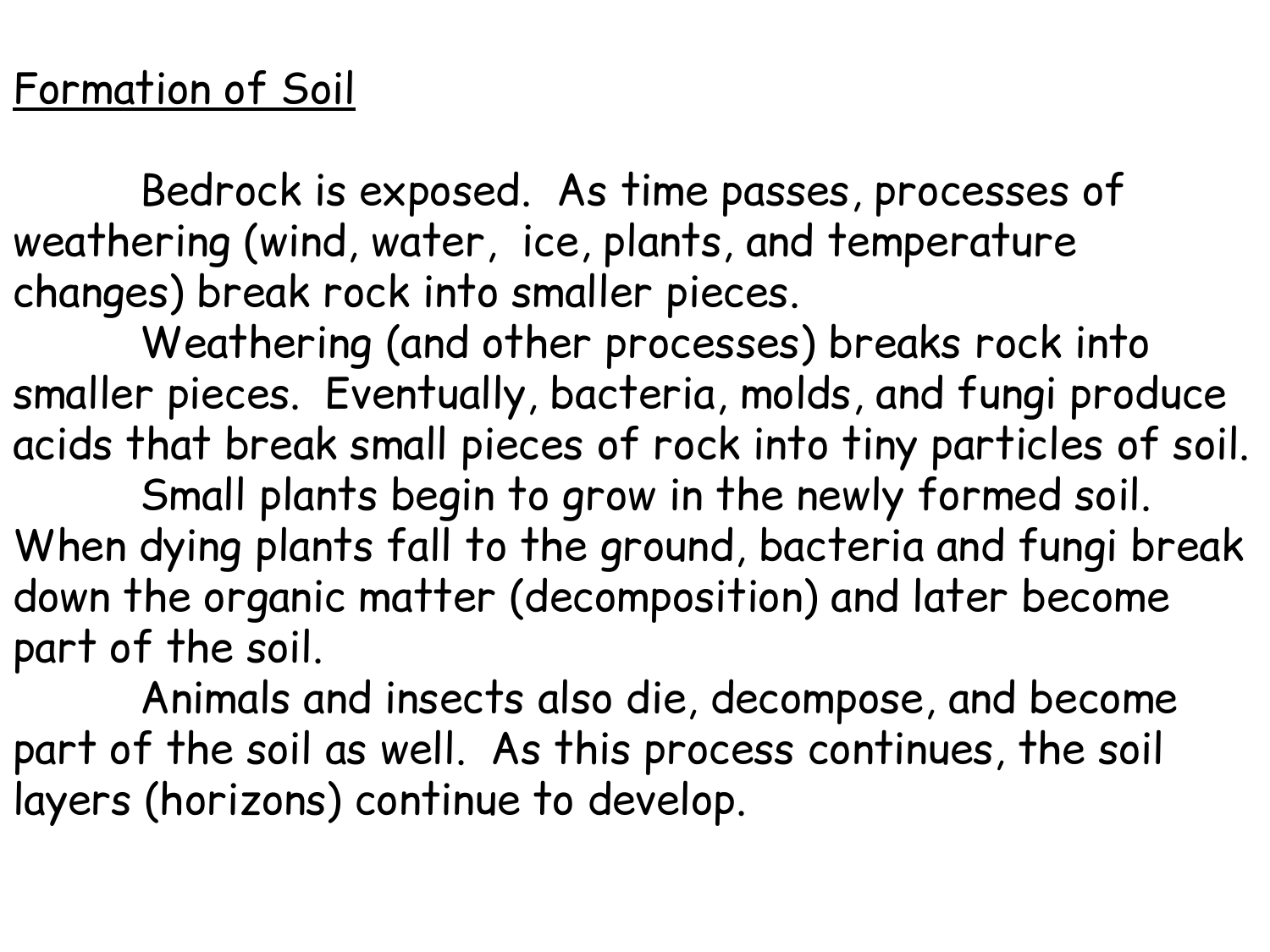

Formation of Soil

	Bedrock is exposed.  As time passes, processes of weathering (wind, water,  ice, plants, and temperature changes) break rock into smaller pieces.
	Weathering (and other processes) breaks rock into smaller pieces.  Eventually, bacteria, molds, and fungi produce acids that break small pieces of rock into tiny particles of soil.
	Small plants begin to grow in the newly formed soil.  When dying plants fall to the ground, bacteria and fungi break down the organic matter (decomposition) and later become part of the soil.
	Animals and insects also die, decompose, and become part of the soil as well.  As this process continues, the soil layers (horizons) continue to develop.